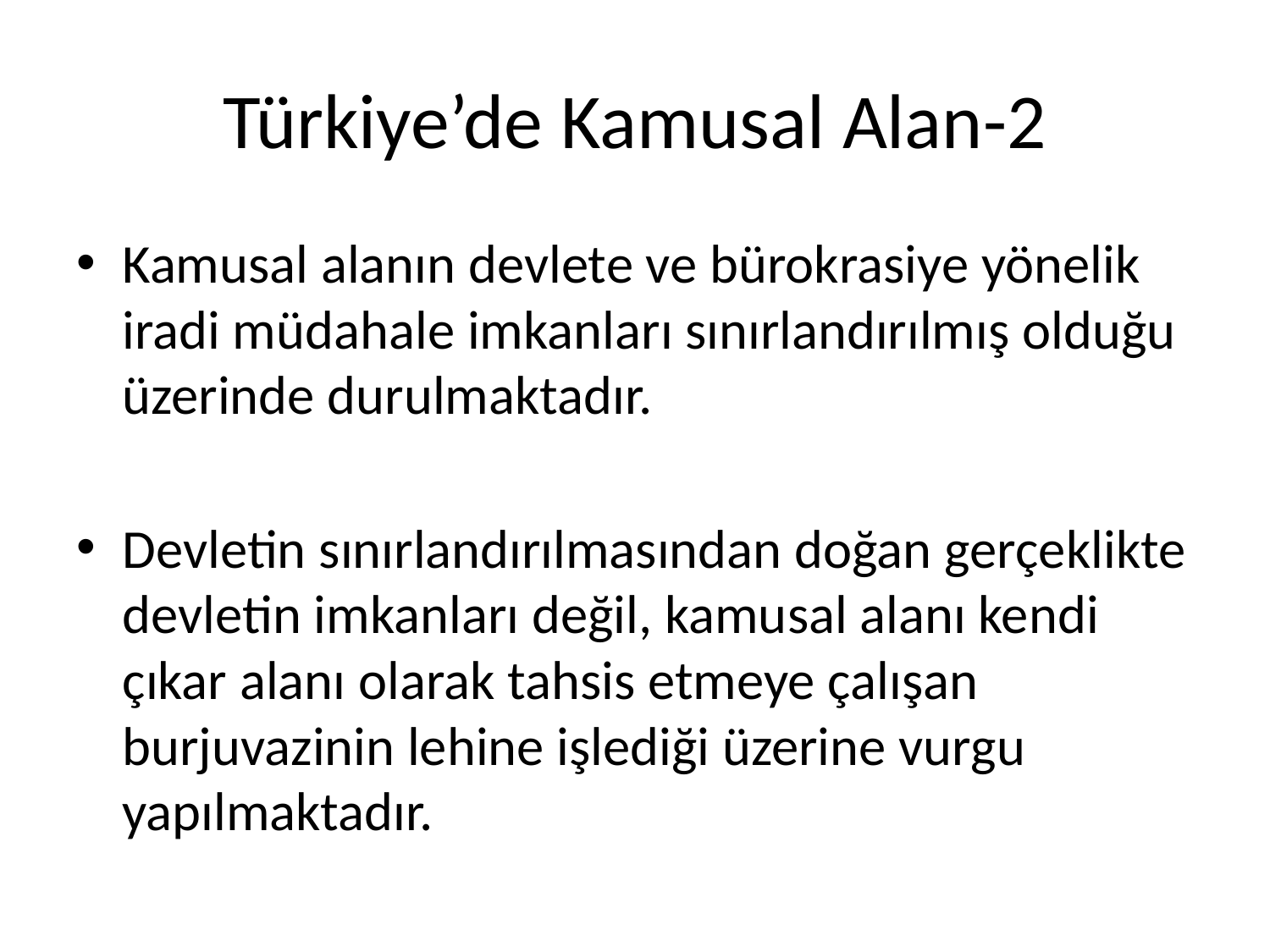

# Türkiye’de Kamusal Alan-2
Kamusal alanın devlete ve bürokrasiye yönelik iradi müdahale imkanları sınırlandırılmış olduğu üzerinde durulmaktadır.

Devletin sınırlandırılmasından doğan gerçeklikte devletin imkanları değil, kamusal alanı kendi çıkar alanı olarak tahsis etmeye çalışan burjuvazinin lehine işlediği üzerine vurgu yapılmaktadır.